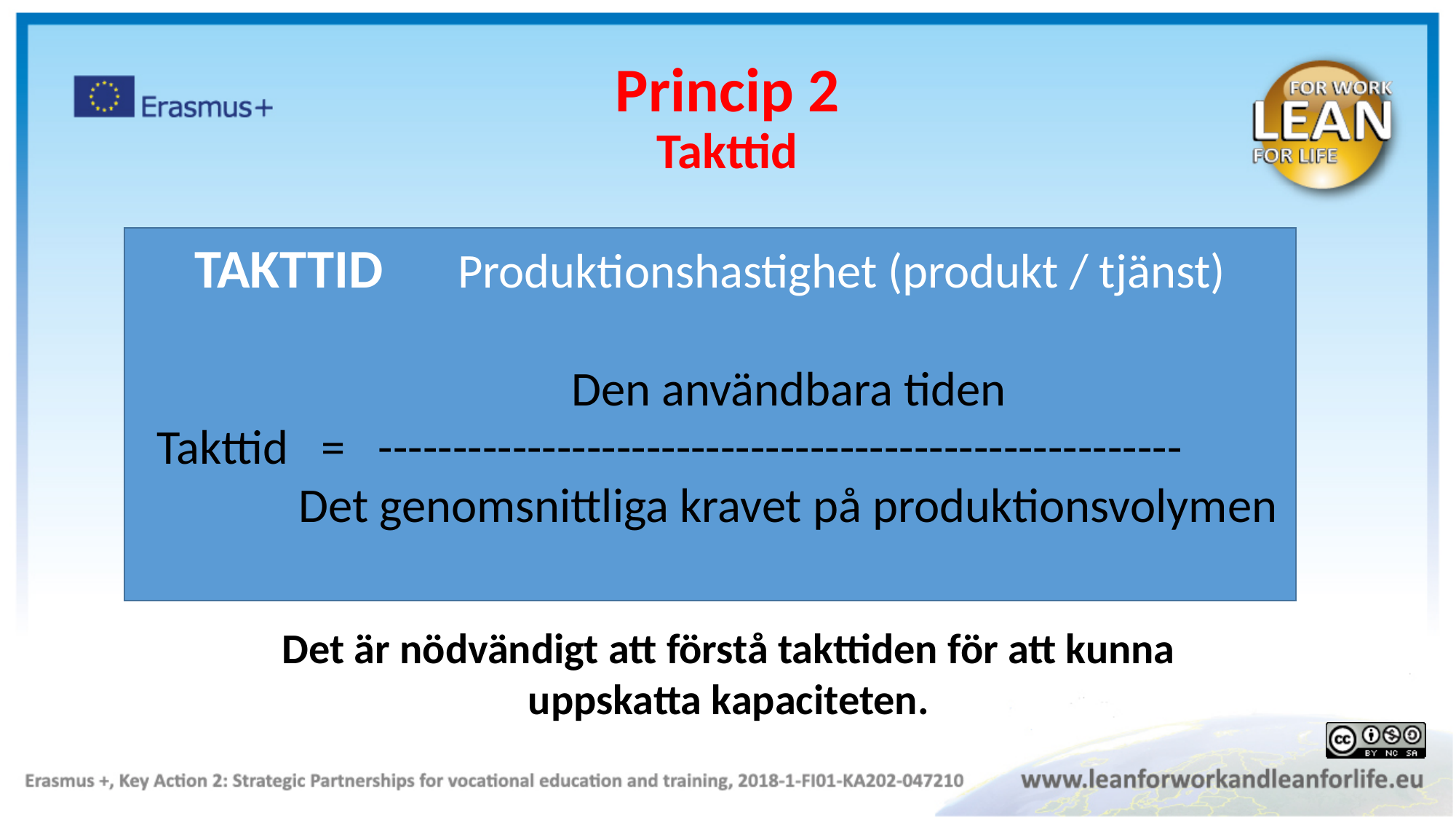

Princip 2
Takttid
TAKTTID      Produktionshastighet (produkt / tjänst)

 				Den användbara tiden
  Takttid   =   ------------------------------------------------------
               Det genomsnittliga kravet på produktionsvolymen
Det är nödvändigt att förstå takttiden för att kunna uppskatta kapaciteten.